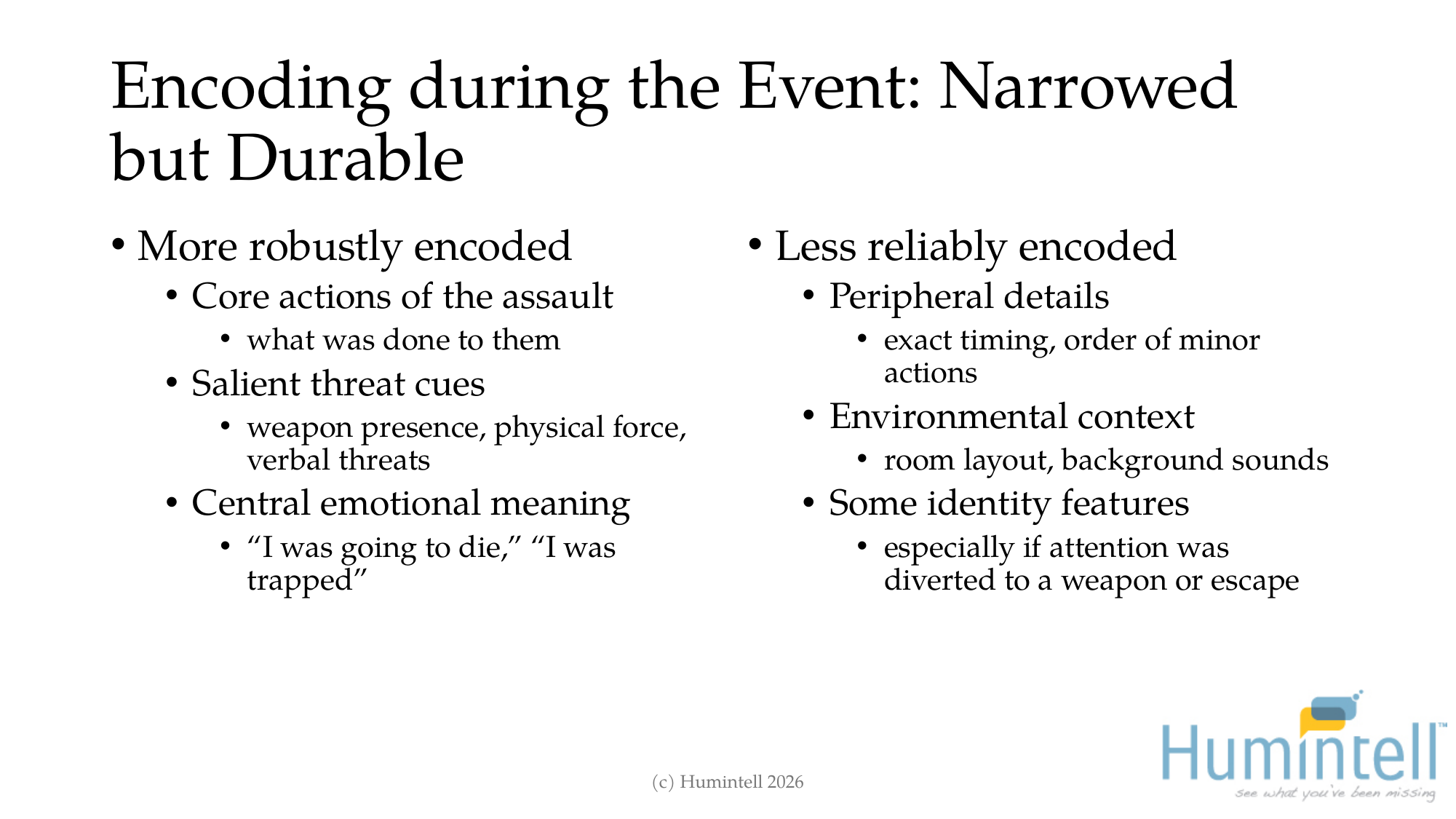

# Encoding during the Event: Narrowed but Durable
More robustly encoded
Core actions of the assault
what was done to them
Salient threat cues
weapon presence, physical force, verbal threats
Central emotional meaning
“I was going to die,” “I was trapped”

Less reliably encoded
Peripheral details
exact timing, order of minor actions
Environmental context
room layout, background sounds
Some identity features
especially if attention was diverted to a weapon or escape

(c) Humintell 2026